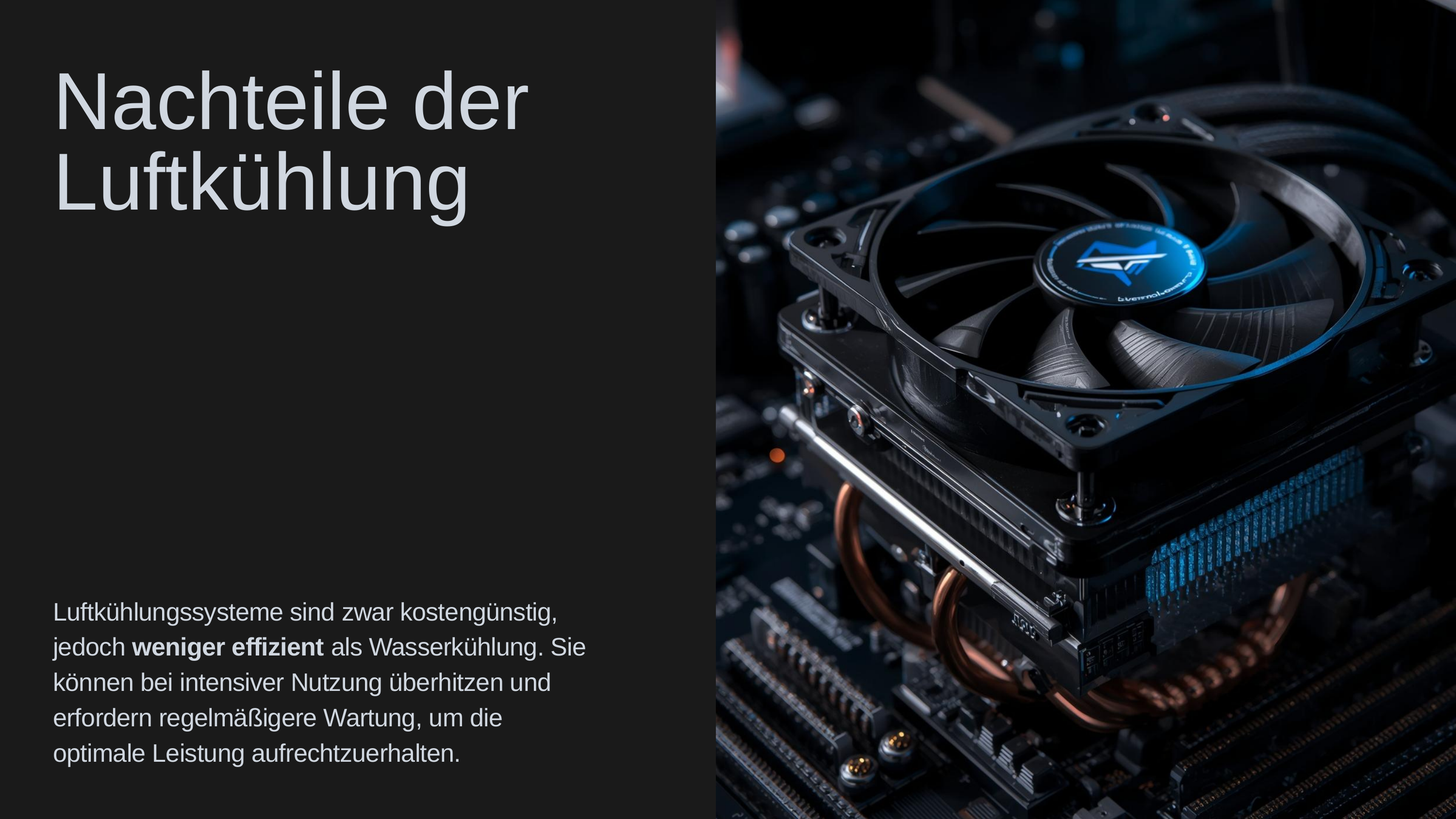

Nachteile der Luftkühlung
Luftkühlungssysteme sind zwar kostengünstig, jedoch weniger effizient als Wasserkühlung. Sie können bei intensiver Nutzung überhitzen und erfordern regelmäßigere Wartung, um die optimale Leistung aufrechtzuerhalten.